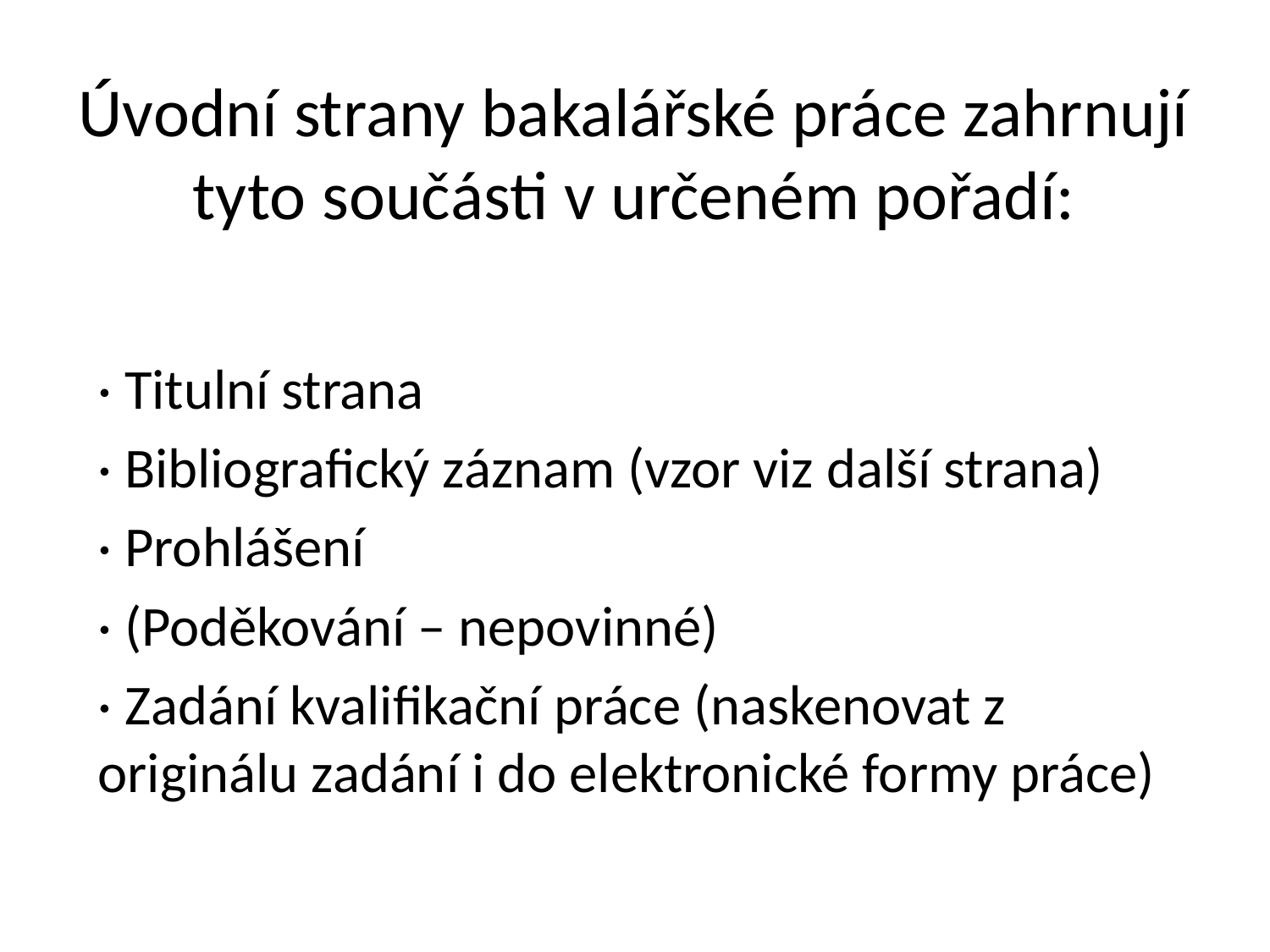

# Úvodní strany bakalářské práce zahrnují tyto součásti v určeném pořadí:
· Titulní strana
· Bibliografický záznam (vzor viz další strana)
· Prohlášení
· (Poděkování – nepovinné)
· Zadání kvalifikační práce (naskenovat z originálu zadání i do elektronické formy práce)